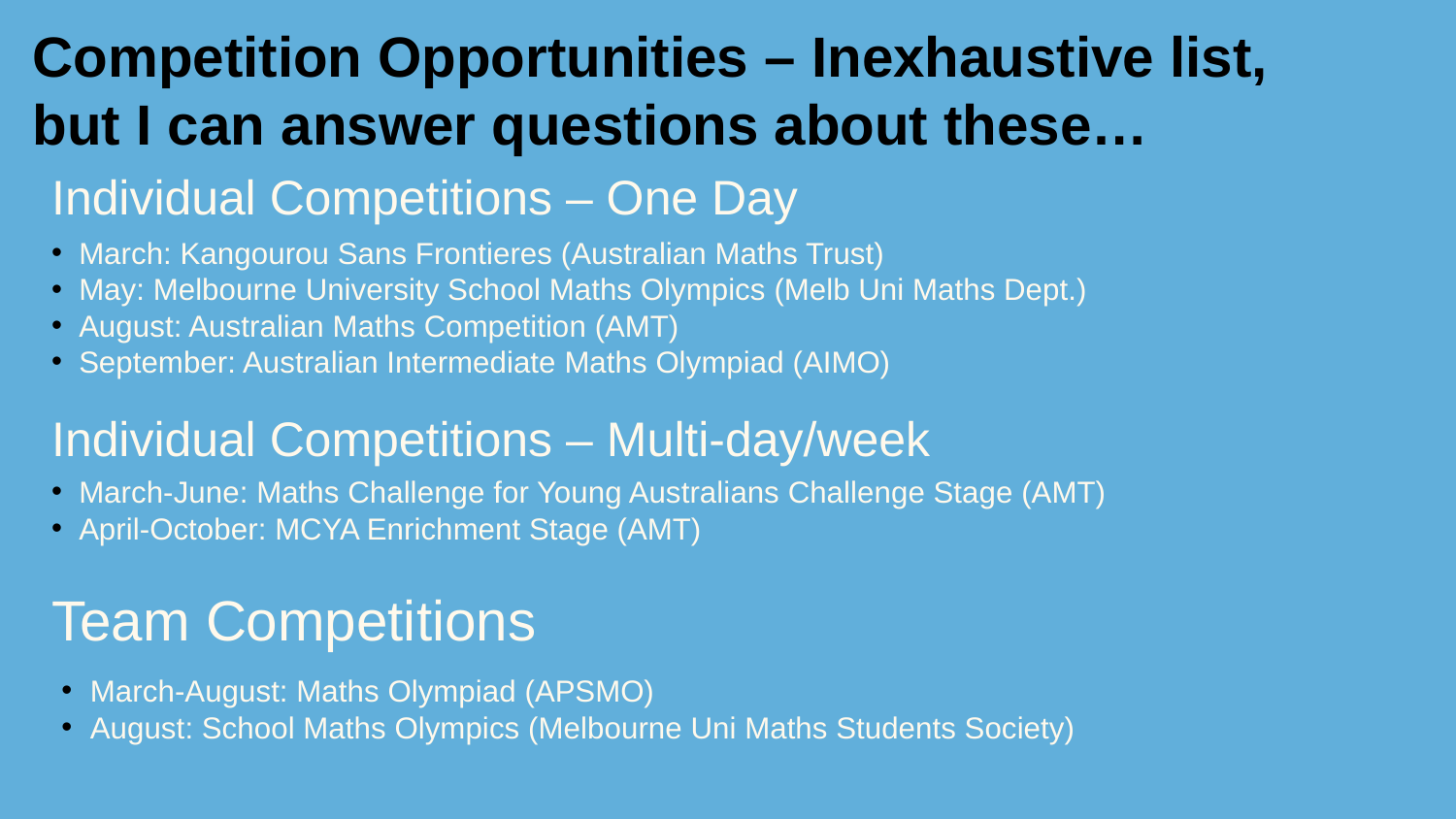

Competition Opportunities – Inexhaustive list, but I can answer questions about these…
Individual Competitions – One Day
March: Kangourou Sans Frontieres (Australian Maths Trust)
May: Melbourne University School Maths Olympics (Melb Uni Maths Dept.)
August: Australian Maths Competition (AMT)
September: Australian Intermediate Maths Olympiad (AIMO)
Individual Competitions – Multi-day/week

March-June: Maths Challenge for Young Australians Challenge Stage (AMT)
April-October: MCYA Enrichment Stage (AMT)
Team Competitions
March-August: Maths Olympiad (APSMO)
August: School Maths Olympics (Melbourne Uni Maths Students Society)